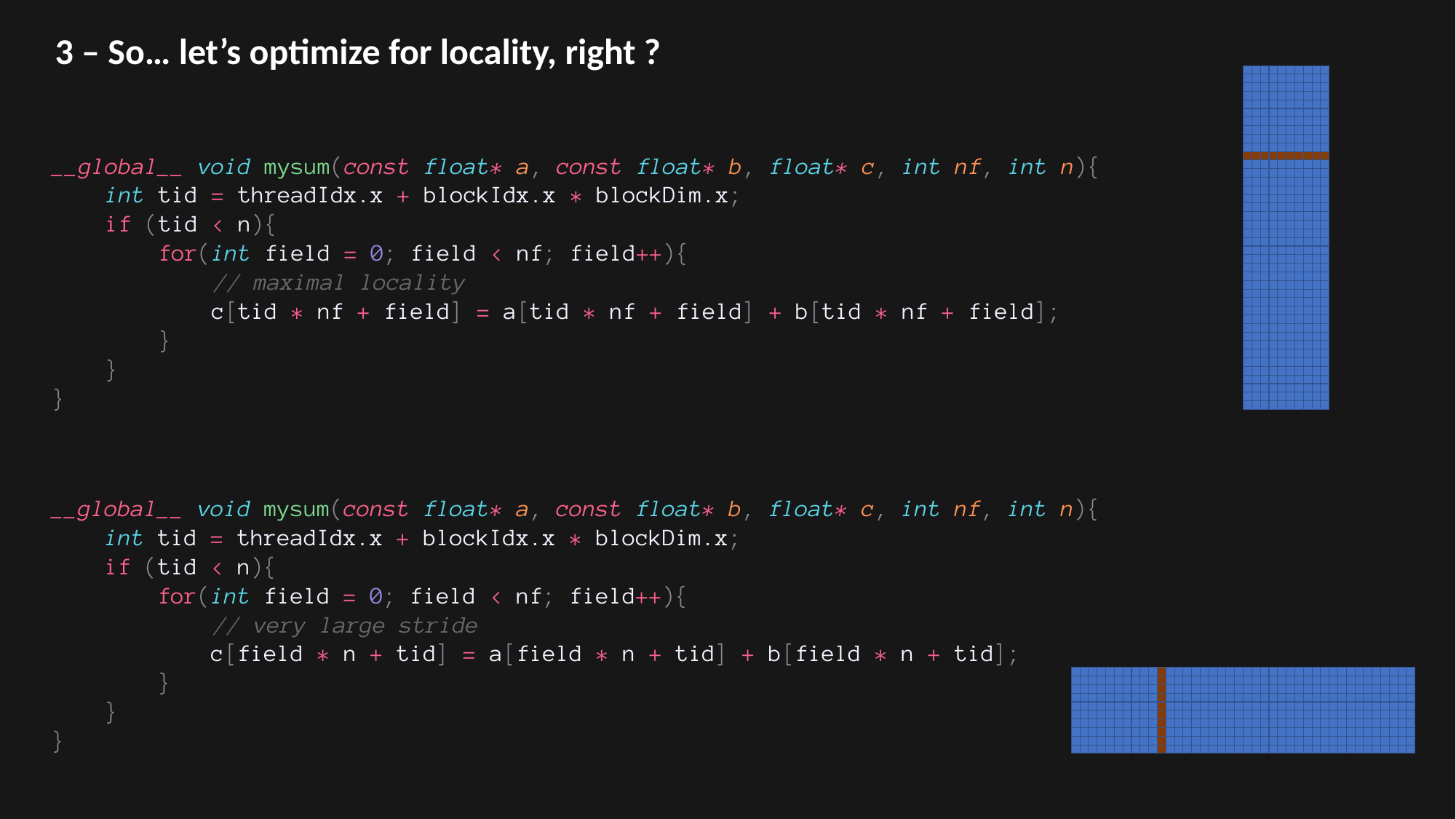

3 – So… let’s optimize for locality, right ?

__global__ void mysum(const float* a, const float* b, float* c, int nf, int n){
    int tid = threadIdx.x + blockIdx.x * blockDim.x;
    if (tid < n){
        for(int field = 0; field < nf; field++){
	    // maximal locality
            c[tid * nf + field] = a[tid * nf + field] + b[tid * nf + field];
        }
    }
}

__global__ void mysum(const float* a, const float* b, float* c, int nf, int n){
    int tid = threadIdx.x + blockIdx.x * blockDim.x;
    if (tid < n){
        for(int field = 0; field < nf; field++){
	    // very large stride
            c[field * n + tid] = a[field * n + tid] + b[field * n + tid];
        }
    }
}